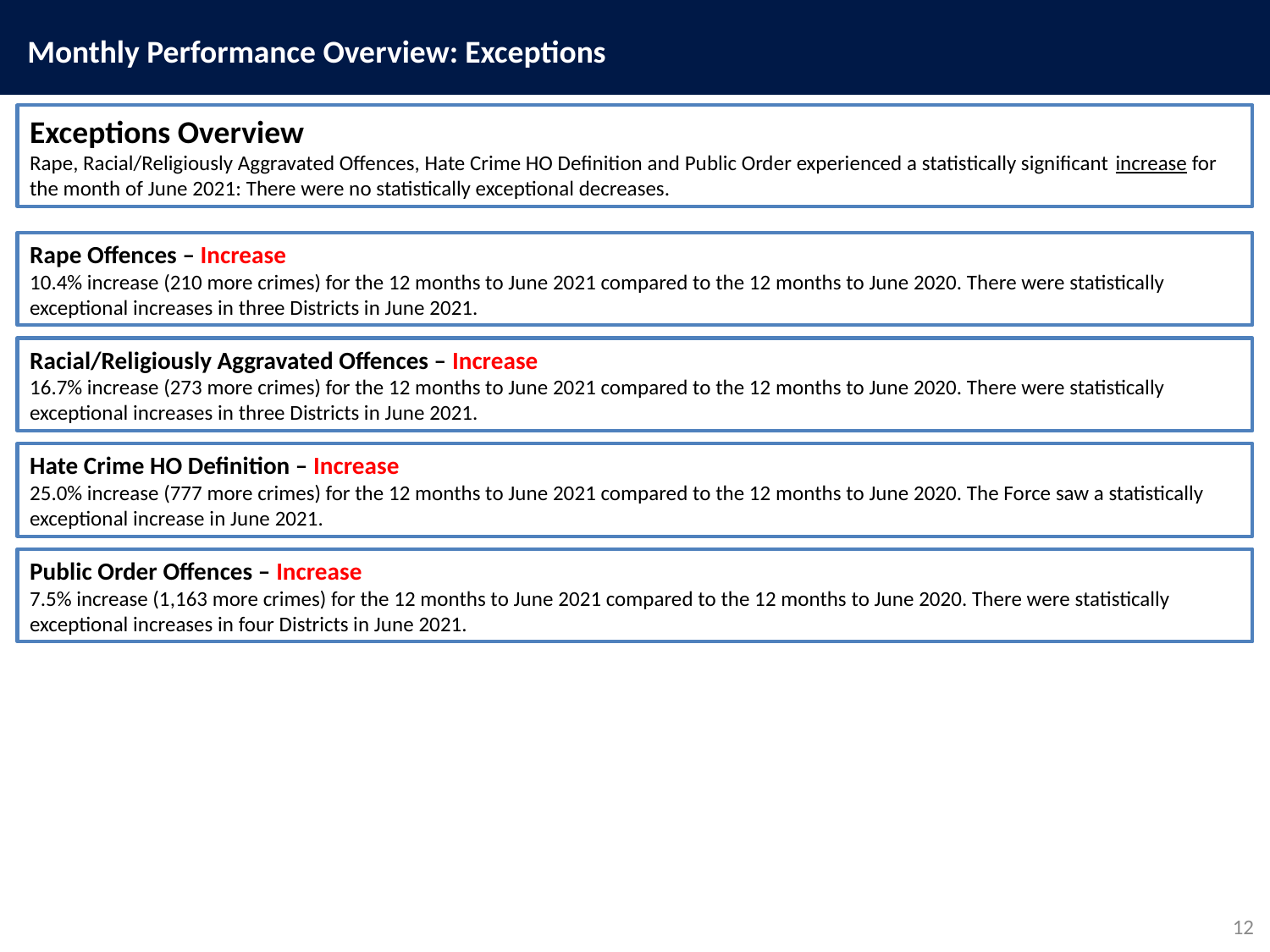

Monthly Performance Overview: Exceptions
Exceptions Overview
Rape, Racial/Religiously Aggravated Offences, Hate Crime HO Definition and Public Order experienced a statistically significant increase for the month of June 2021: There were no statistically exceptional decreases.
Rape Offences – Increase
10.4% increase (210 more crimes) for the 12 months to June 2021 compared to the 12 months to June 2020. There were statistically exceptional increases in three Districts in June 2021.
Racial/Religiously Aggravated Offences – Increase
16.7% increase (273 more crimes) for the 12 months to June 2021 compared to the 12 months to June 2020. There were statistically exceptional increases in three Districts in June 2021.
Hate Crime HO Definition – Increase
25.0% increase (777 more crimes) for the 12 months to June 2021 compared to the 12 months to June 2020. The Force saw a statistically exceptional increase in June 2021.
Public Order Offences – Increase
7.5% increase (1,163 more crimes) for the 12 months to June 2021 compared to the 12 months to June 2020. There were statistically exceptional increases in four Districts in June 2021.
12